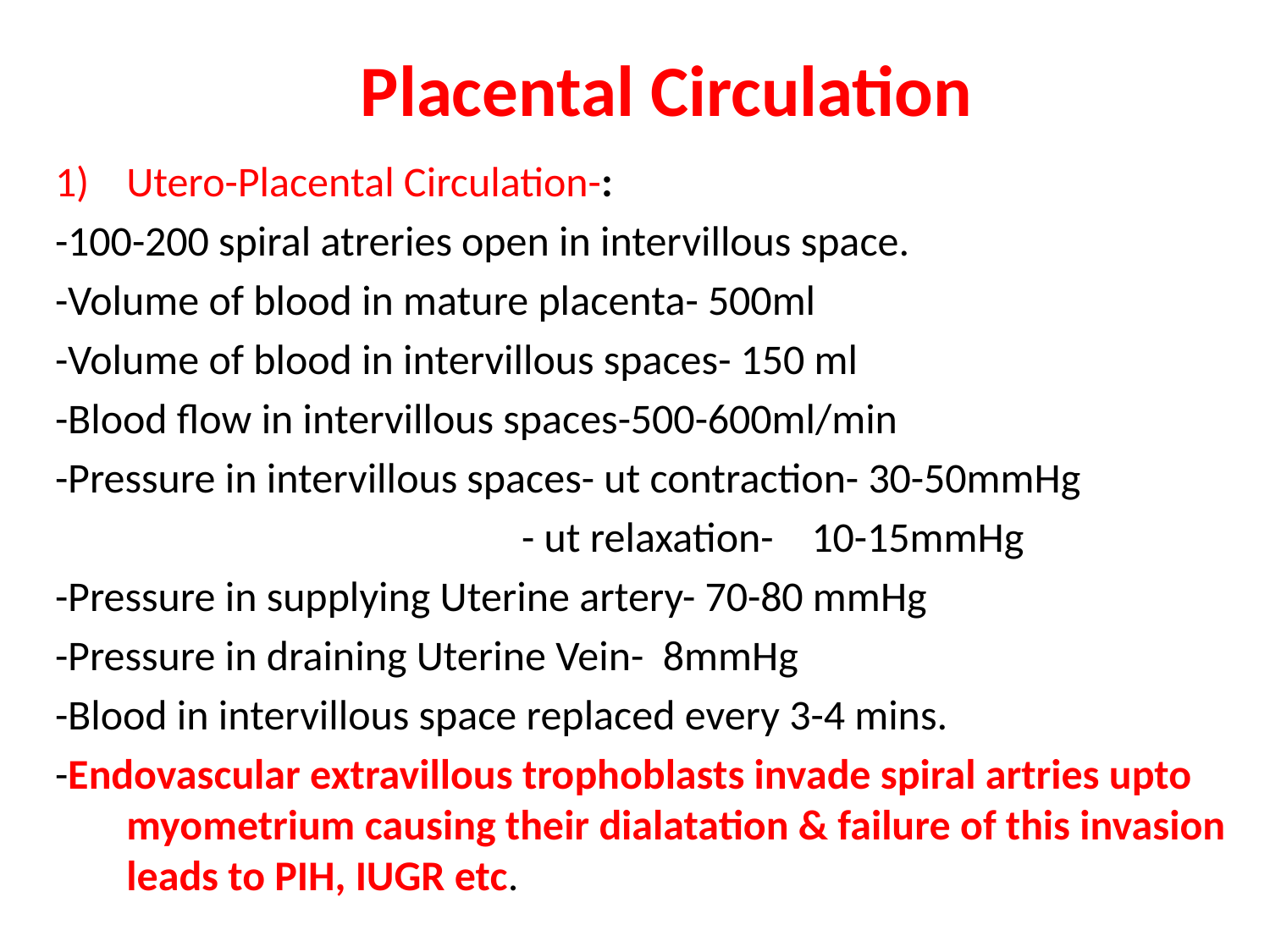

# Placental Circulation
Utero-Placental Circulation-:
-100-200 spiral atreries open in intervillous space.
-Volume of blood in mature placenta- 500ml
-Volume of blood in intervillous spaces- 150 ml
-Blood flow in intervillous spaces-500-600ml/min
-Pressure in intervillous spaces- ut contraction- 30-50mmHg
                                                 - ut relaxation-    10-15mmHg
-Pressure in supplying Uterine artery- 70-80 mmHg
-Pressure in draining Uterine Vein-  8mmHg
-Blood in intervillous space replaced every 3-4 mins.
-Endovascular extravillous trophoblasts invade spiral artries upto myometrium causing their dialatation & failure of this invasion leads to PIH, IUGR etc.